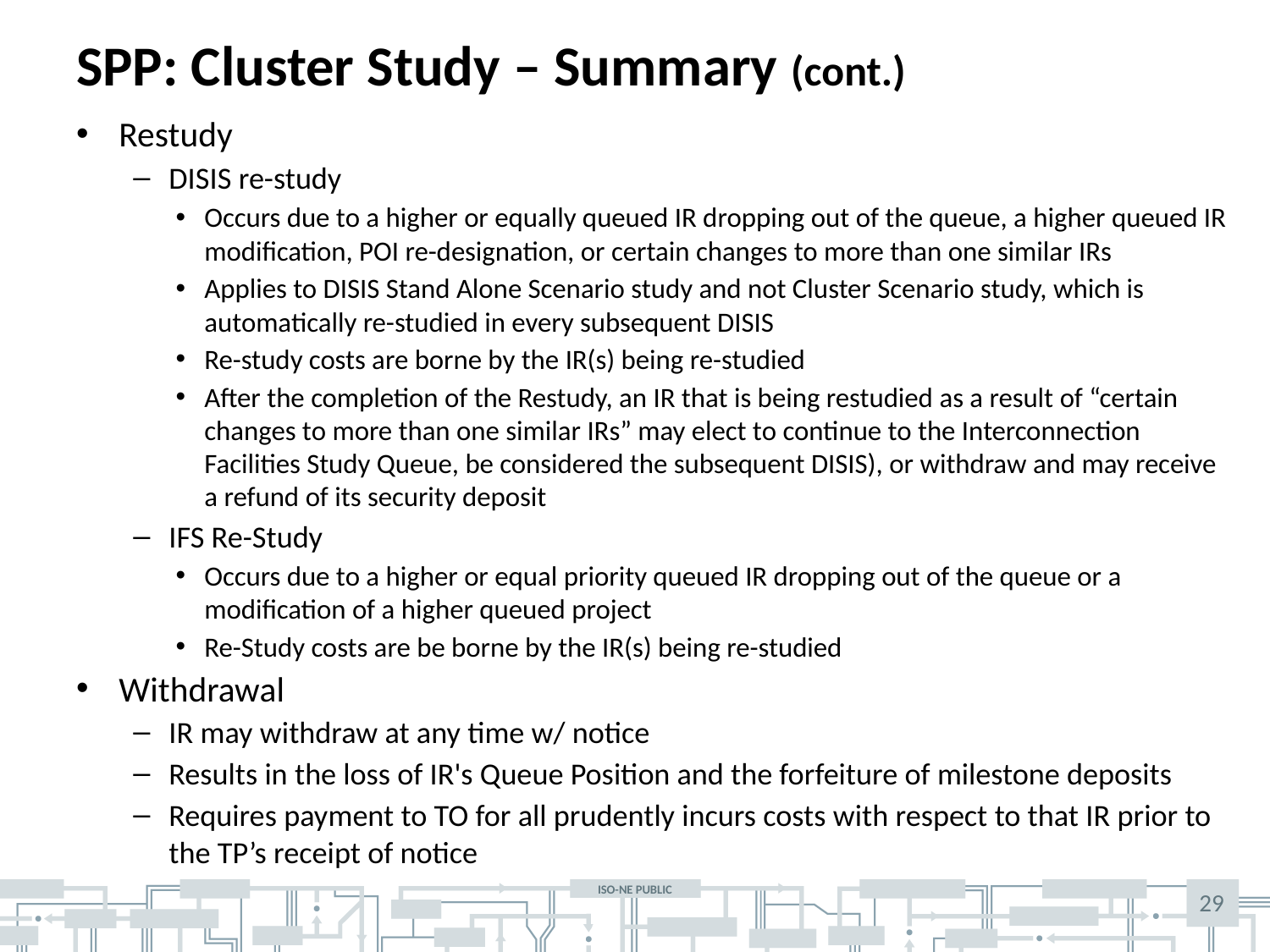

# SPP: Cluster Study – Summary (cont.)
Restudy
DISIS re-study
Occurs due to a higher or equally queued IR dropping out of the queue, a higher queued IR modification, POI re-designation, or certain changes to more than one similar IRs
Applies to DISIS Stand Alone Scenario study and not Cluster Scenario study, which is automatically re-studied in every subsequent DISIS
Re-study costs are borne by the IR(s) being re-studied
After the completion of the Restudy, an IR that is being restudied as a result of “certain changes to more than one similar IRs” may elect to continue to the Interconnection Facilities Study Queue, be considered the subsequent DISIS), or withdraw and may receive a refund of its security deposit
IFS Re-Study
Occurs due to a higher or equal priority queued IR dropping out of the queue or a modification of a higher queued project
Re-Study costs are be borne by the IR(s) being re-studied
Withdrawal
IR may withdraw at any time w/ notice
Results in the loss of IR's Queue Position and the forfeiture of milestone deposits
Requires payment to TO for all prudently incurs costs with respect to that IR prior to the TP’s receipt of notice

29